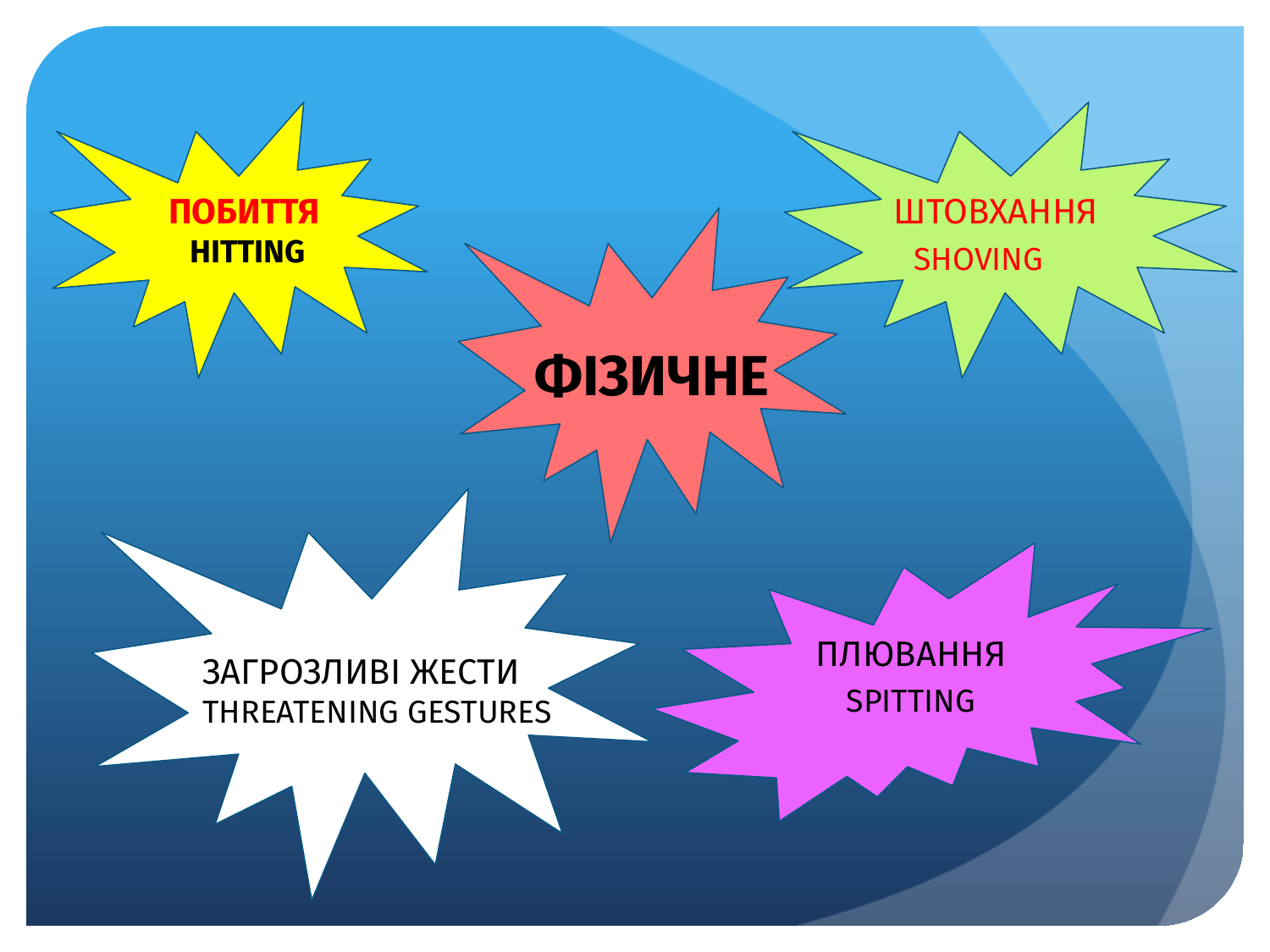

ПОБИТТЯ
   HITTING
ШТОВХАННЯ
  SHOVING

ФІЗИЧНЕ

х
ПЛЮВАННЯ
 SPITTING

ЗАГРОЗЛИВІ ЖЕСТИ
THREATENING GESTURES